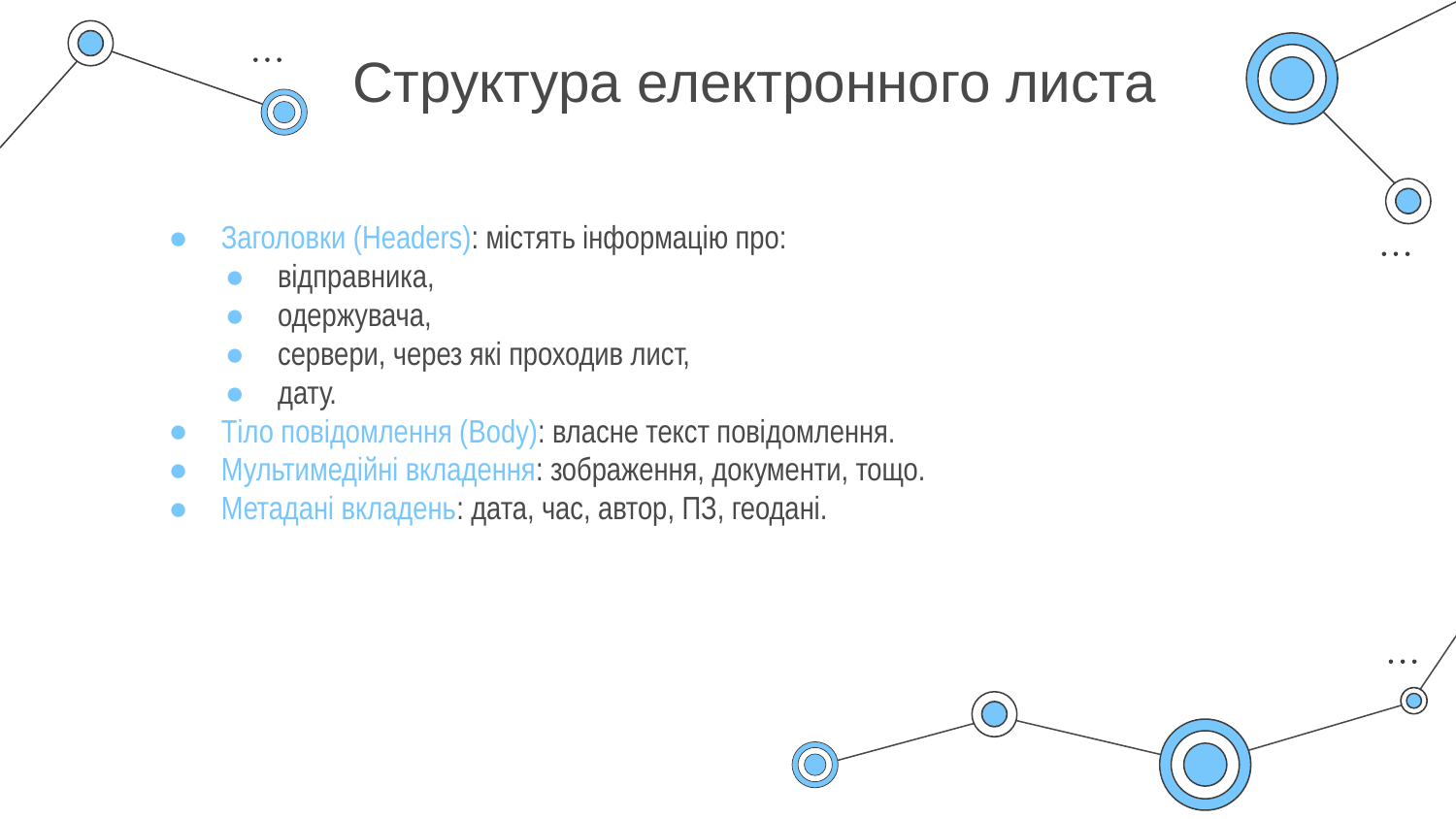

# Структура електронного листа
Заголовки (Headers): містять інформацію про:
відправника,
одержувача,
сервери, через які проходив лист,
дату.
Тіло повідомлення (Body): власне текст повідомлення.
Мультимедійні вкладення: зображення, документи, тощо.
Метадані вкладень: дата, час, автор, ПЗ, геодані.